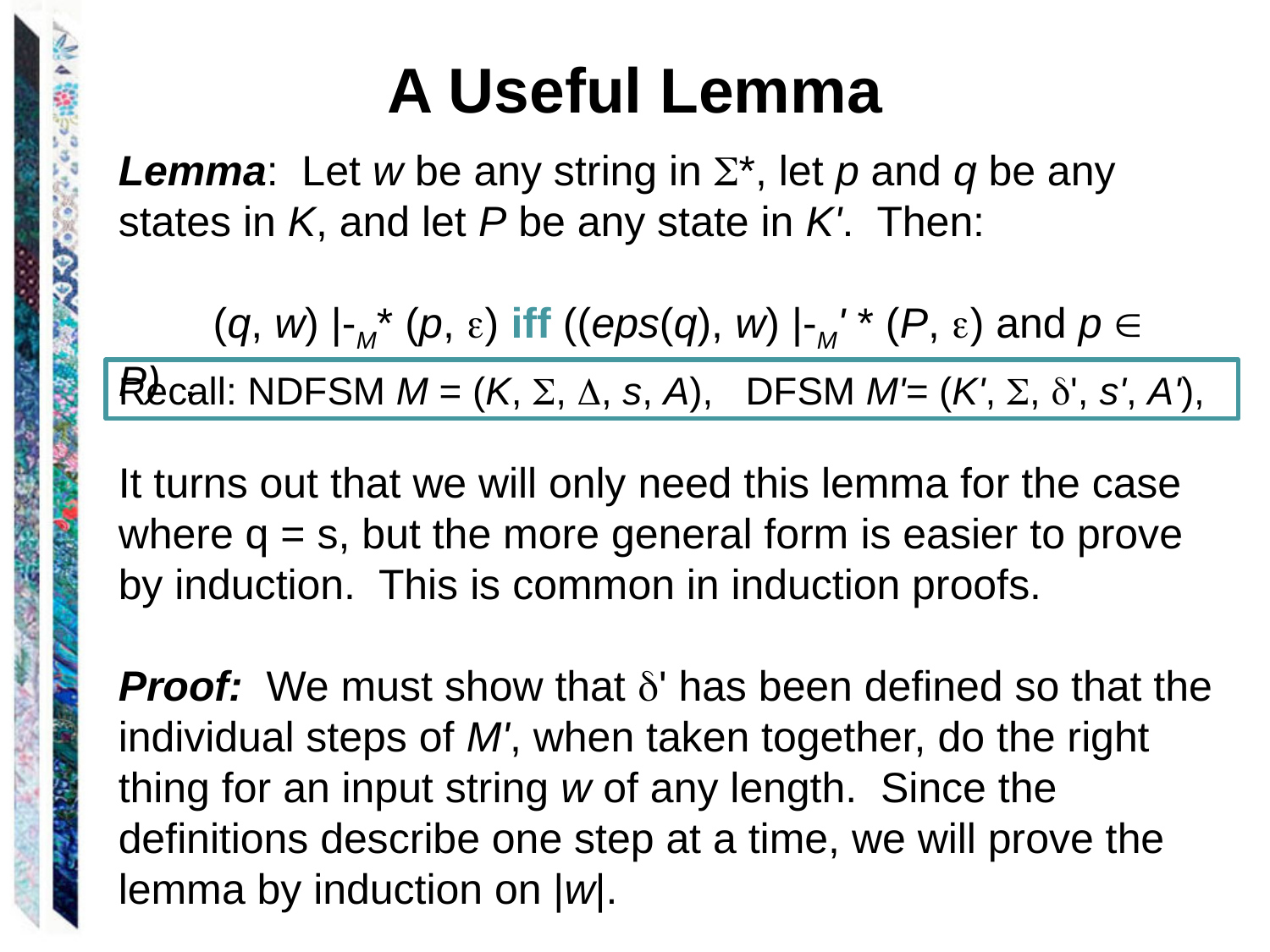

# A Useful Lemma
Lemma:  Let w be any string in Σ*, let p and q be any states in K, and let P be any state in K'.  Then:

        (q, w) |-M* (p, ε) iff ((eps(q), w) |-M' * (P, ε) and p ∈ P)  .

It turns out that we will only need this lemma for the case where q = s, but the more general form is easier to prove by induction.  This is common in induction proofs.

Proof:  We must show that δ' has been defined so that the individual steps of M', when taken together, do the right thing for an input string w of any length.  Since the definitions describe one step at a time, we will prove the lemma by induction on |w|.

Recall: NDFSM M = (K, Σ, Δ, s, A),   DFSM M'= (K', Σ, δ', s', A'),